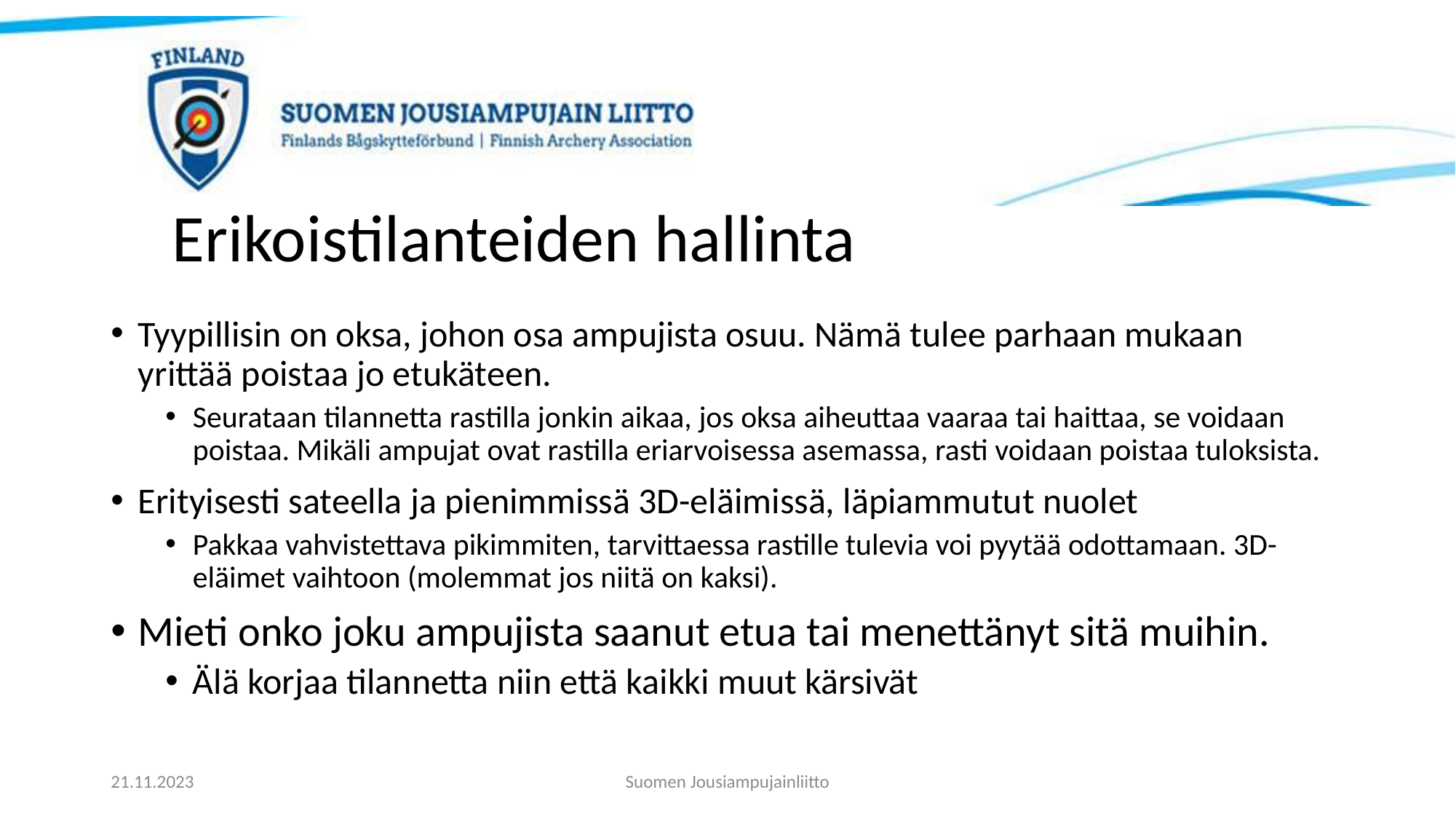

# Erikoistilanteiden hallinta
Tyypillisin on oksa, johon osa ampujista osuu. Nämä tulee parhaan mukaan yrittää poistaa jo etukäteen.
Seurataan tilannetta rastilla jonkin aikaa, jos oksa aiheuttaa vaaraa tai haittaa, se voidaan poistaa. Mikäli ampujat ovat rastilla eriarvoisessa asemassa, rasti voidaan poistaa tuloksista.
Erityisesti sateella ja pienimmissä 3D-eläimissä, läpiammutut nuolet
Pakkaa vahvistettava pikimmiten, tarvittaessa rastille tulevia voi pyytää odottamaan. 3D-eläimet vaihtoon (molemmat jos niitä on kaksi).
Mieti onko joku ampujista saanut etua tai menettänyt sitä muihin.
Älä korjaa tilannetta niin että kaikki muut kärsivät
21.11.2023
Suomen Jousiampujainliitto